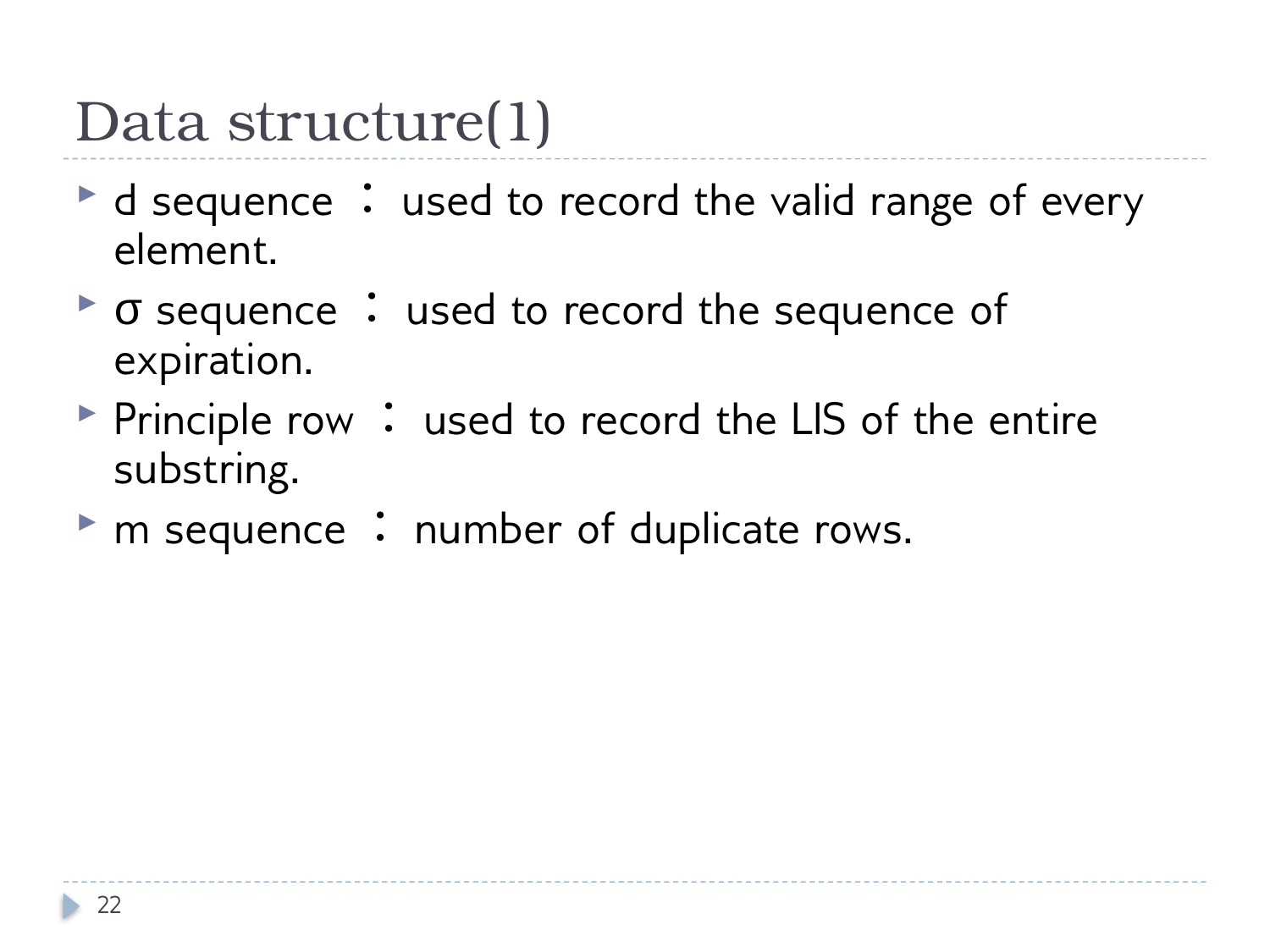

# Data structure(1)
d sequence：used to record the valid range of every element.
σ sequence：used to record the sequence of expiration.
Principle row：used to record the LIS of the entire substring.
m sequence：number of duplicate rows.
22